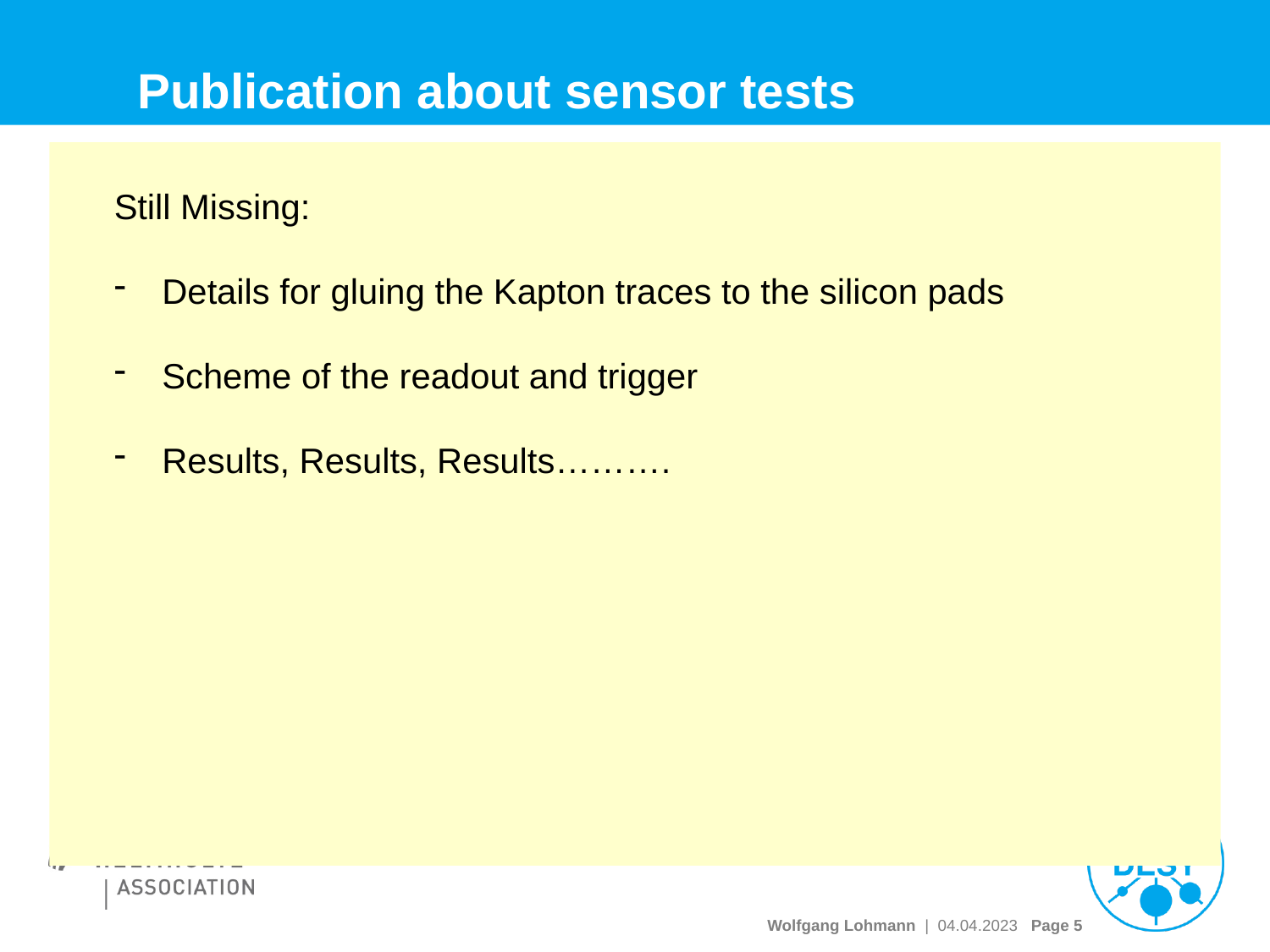

# Publication about sensor tests

Still Missing:

Details for gluing the Kapton traces to the silicon pads

Scheme of the readout and trigger

Results, Results, Results……….